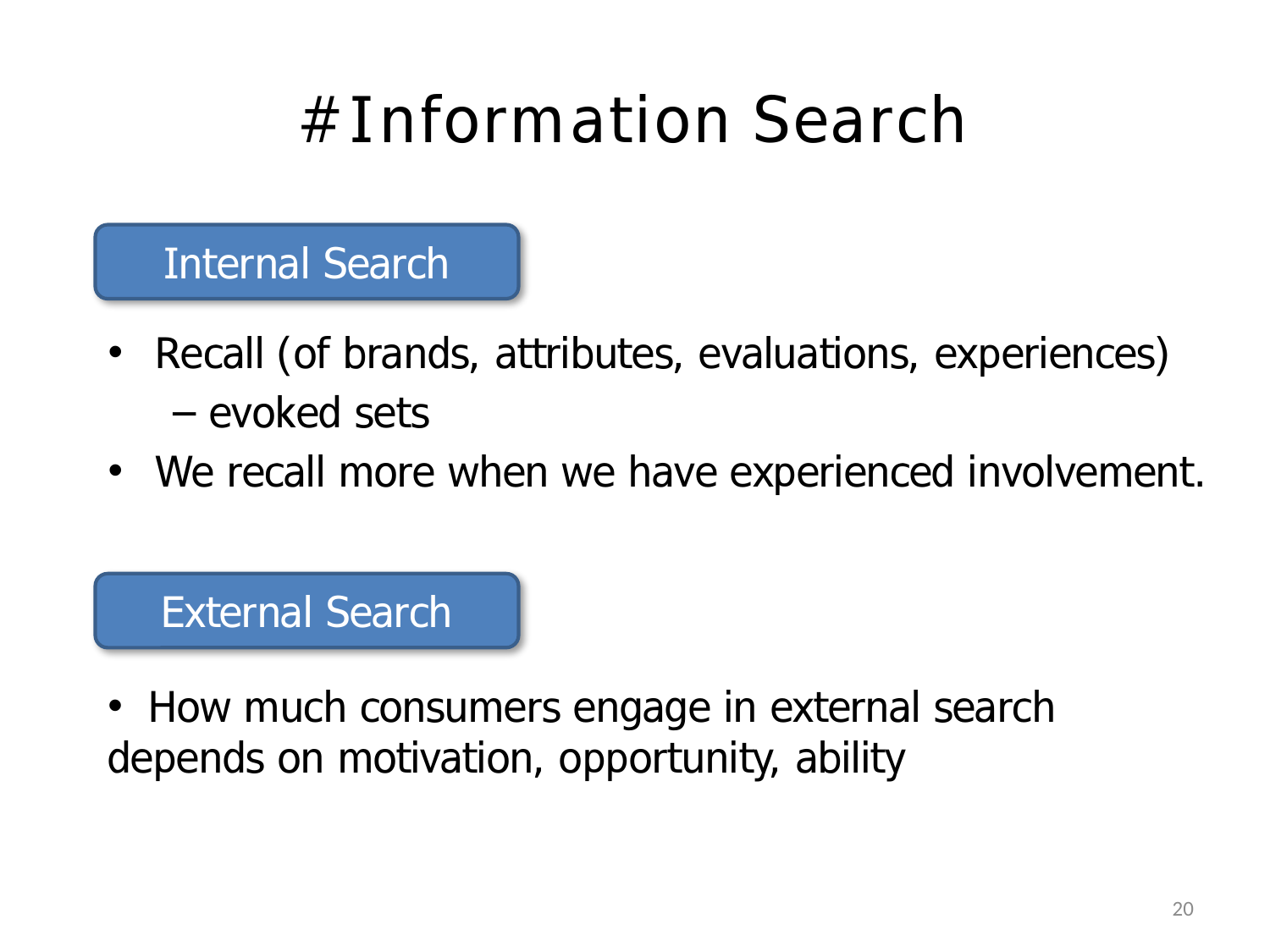

# #Information Search
Internal Search
Recall (of brands, attributes, evaluations, experiences)
     – evoked sets
We recall more when we have experienced involvement.
External Search
  How much consumers engage in external search depends on motivation, opportunity, ability

20